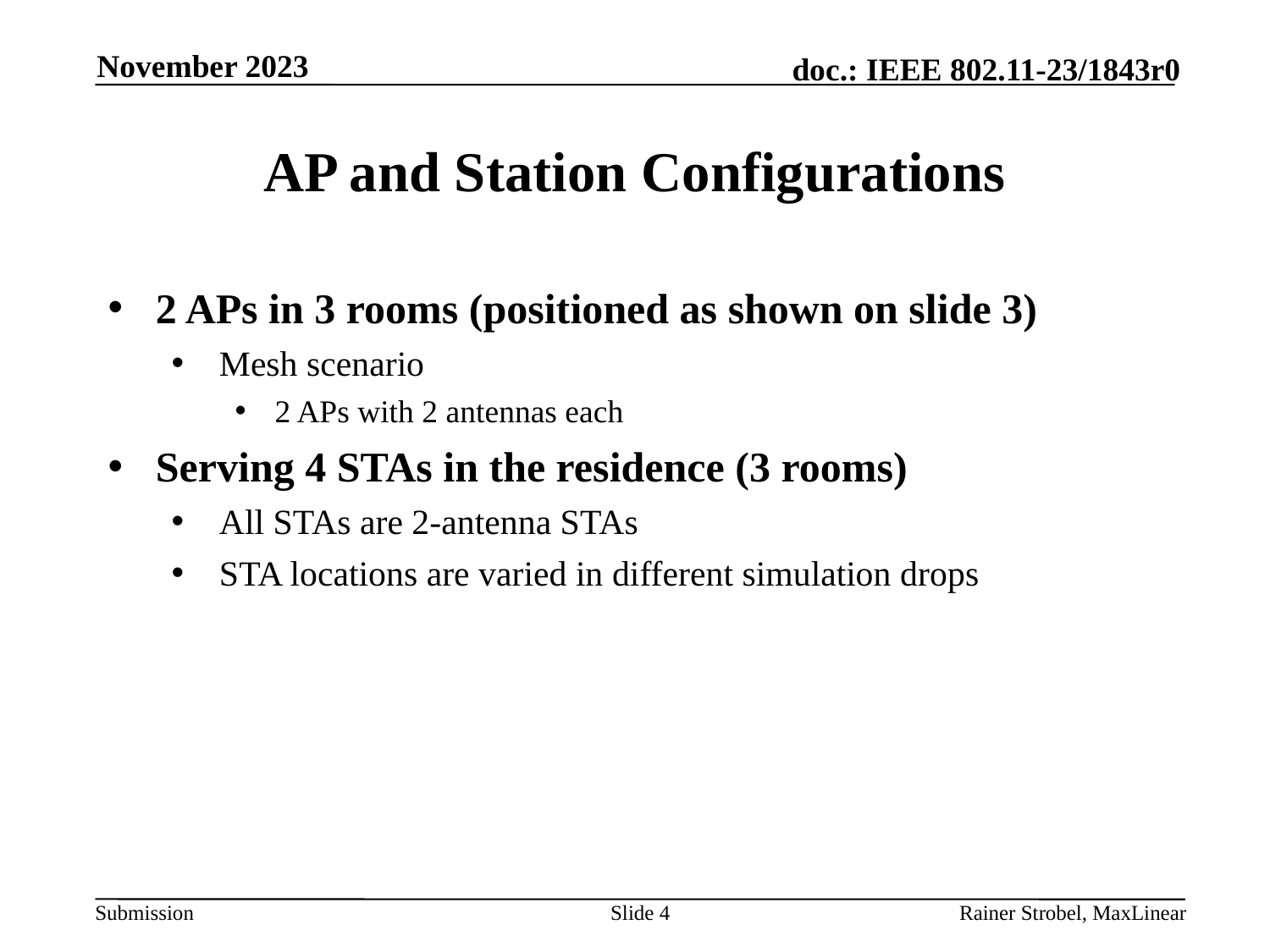

November 2023
# AP and Station Configurations
2 APs in 3 rooms (positioned as shown on slide 3)
Mesh scenario
2 APs with 2 antennas each
Serving 4 STAs in the residence (3 rooms)
All STAs are 2-antenna STAs
STA locations are varied in different simulation drops

Slide 4
Rainer Strobel, MaxLinear